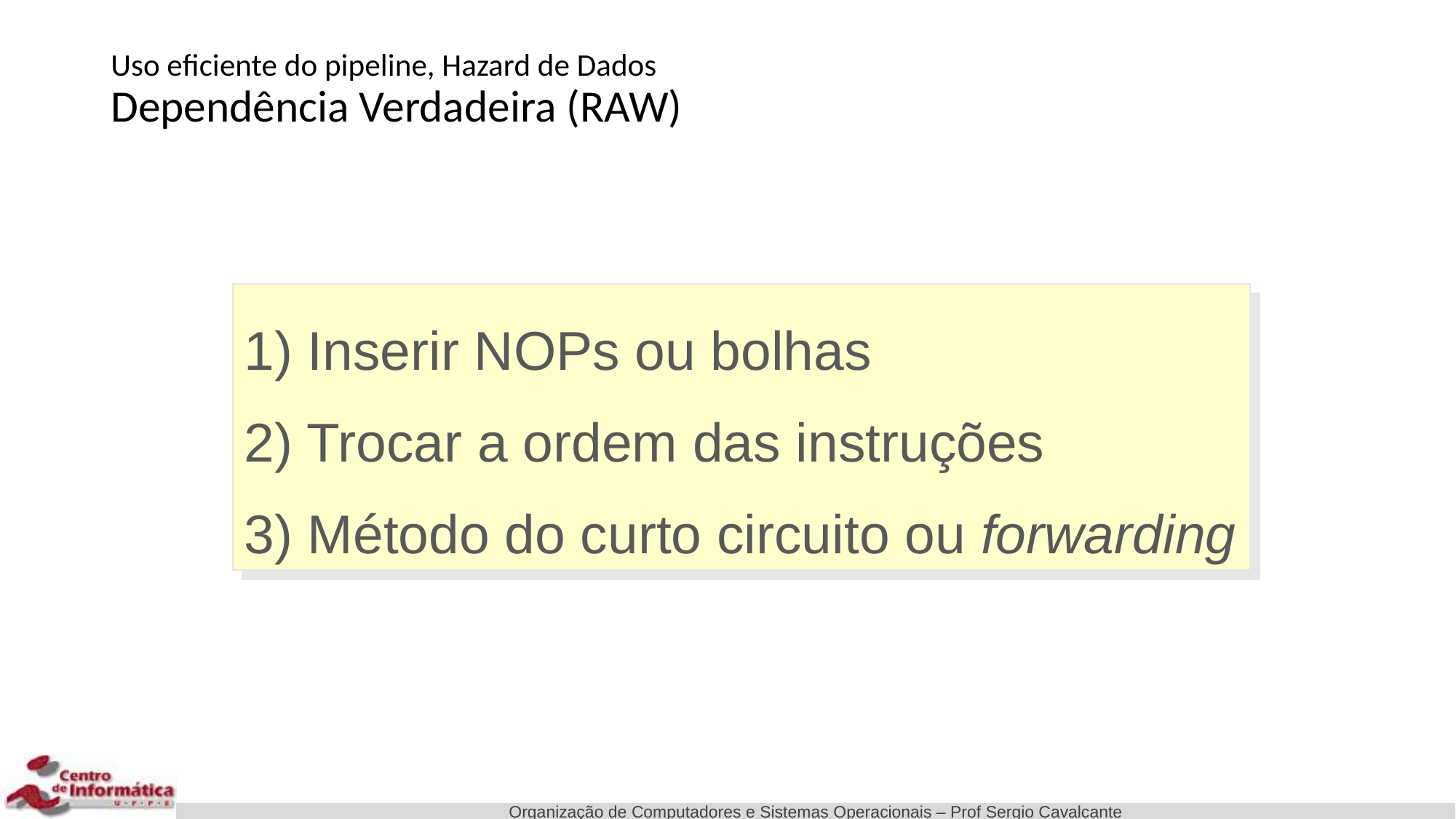

# Uso eficiente do pipeline, Hazard de Dados Dependência Verdadeira (RAW)
1) Inserir NOPs ou bolhas
2) Trocar a ordem das instruções
3) Método do curto circuito ou forwarding